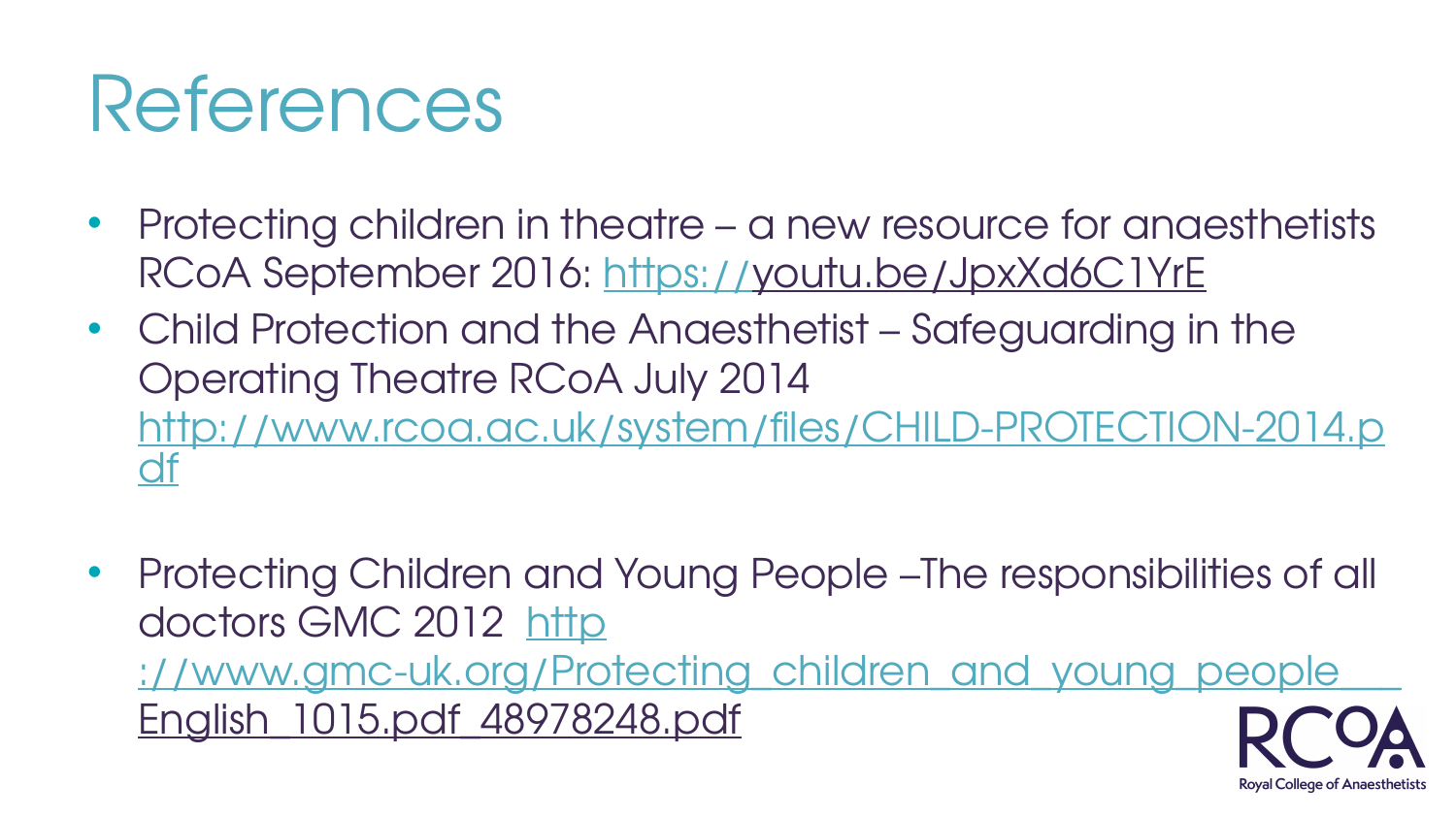

# References
Protecting children in theatre – a new resource for anaesthetists RCoA September 2016: https://youtu.be/JpxXd6C1YrE
Child Protection and the Anaesthetist – Safeguarding in the Operating Theatre RCoA July 2014 http://www.rcoa.ac.uk/system/files/CHILD-PROTECTION-2014.pdf
Protecting Children and Young People –The responsibilities of all doctors GMC 2012  http://www.gmc-uk.org/Protecting_children_and_young_people___English_1015.pdf_48978248.pdf